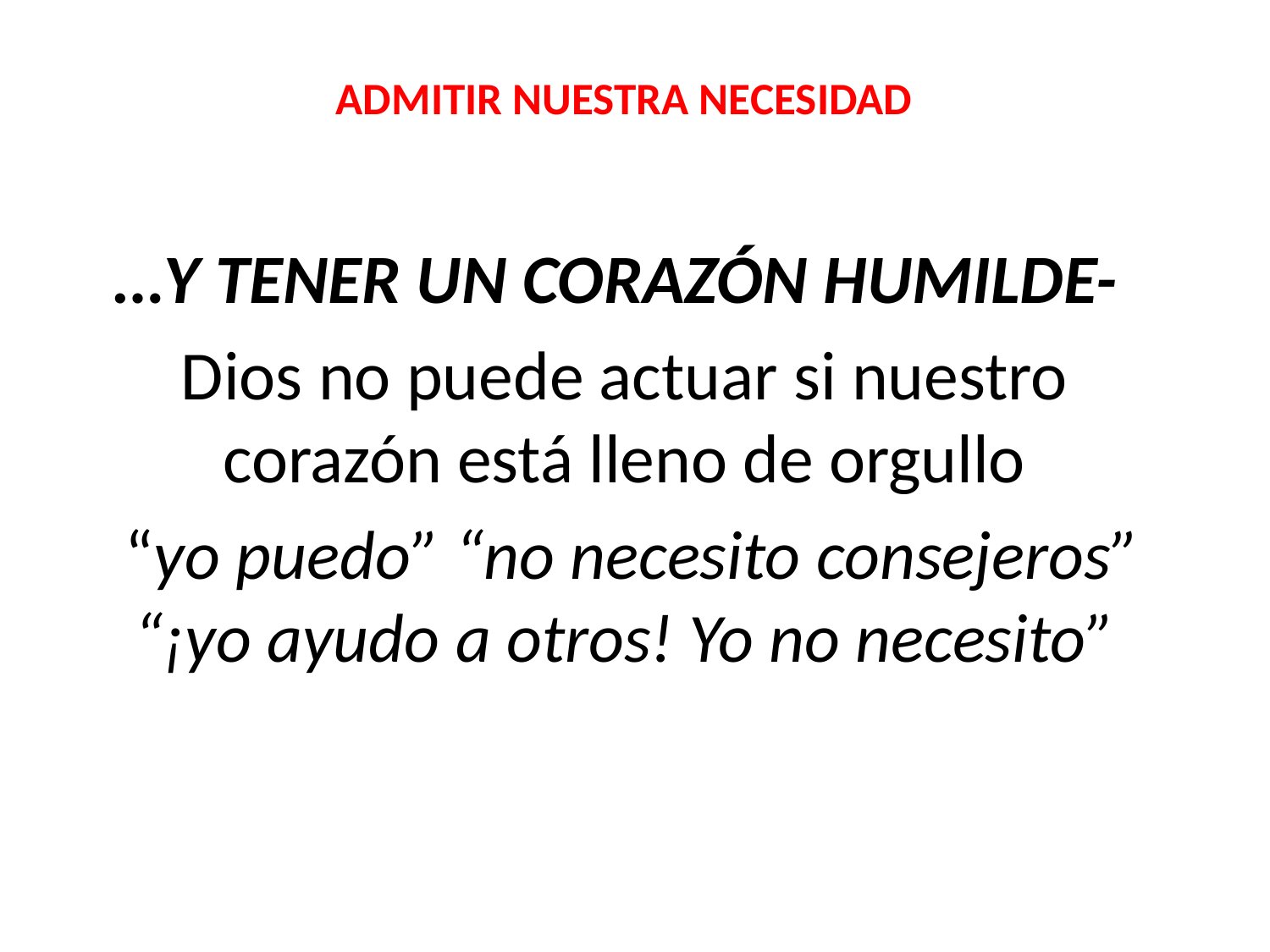

ADMITIR NUESTRA NECESIDAD

…Y TENER UN CORAZÓN HUMILDE-
Dios no puede actuar si nuestro corazón está lleno de orgullo
 “yo puedo” “no necesito consejeros” “¡yo ayudo a otros! Yo no necesito”